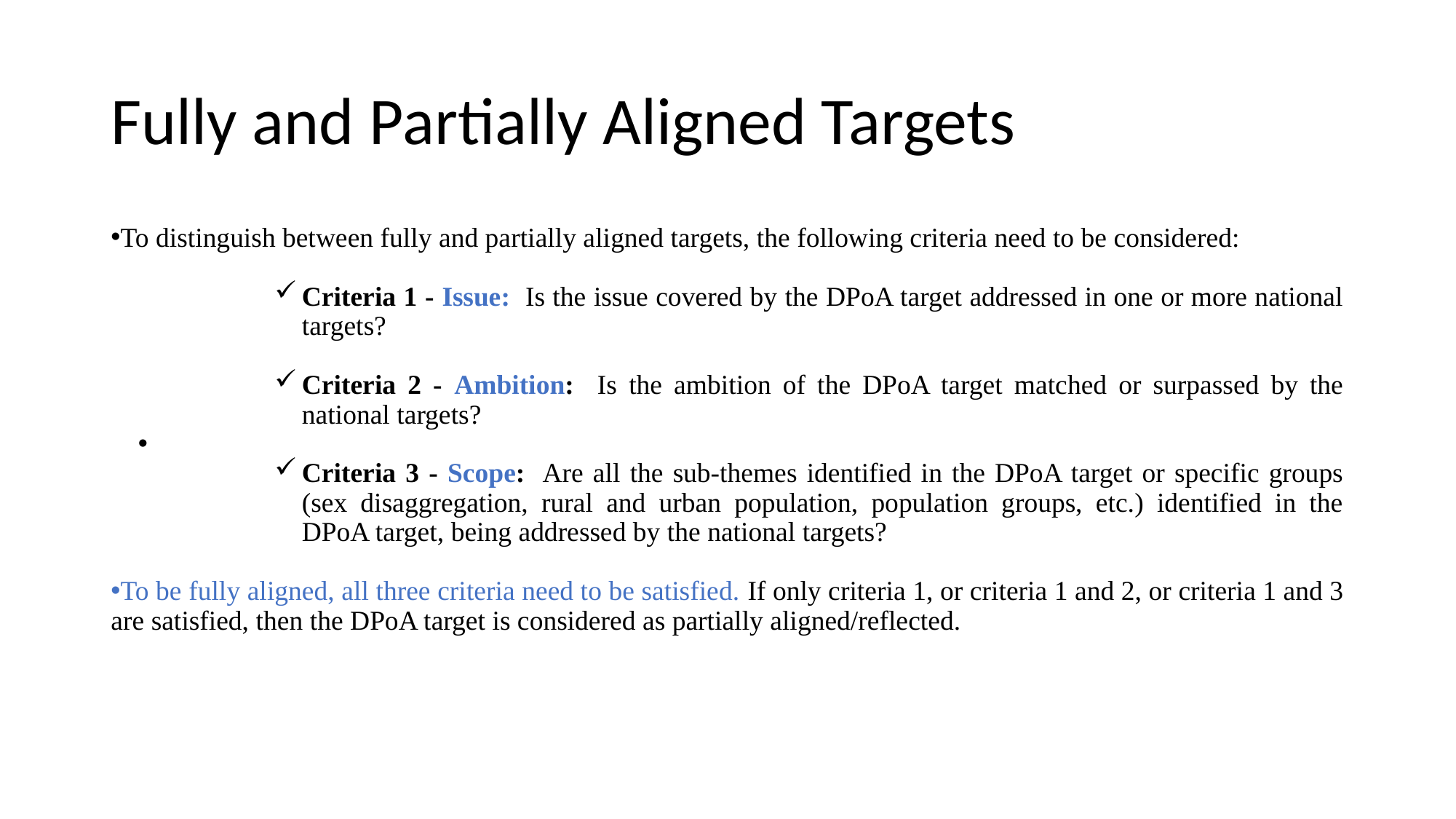

# Fully and Partially Aligned Targets
To distinguish between fully and partially aligned targets, the following criteria need to be considered:

Criteria 1 - Issue:  Is the issue covered by the DPoA target addressed in one or more national targets?

Criteria 2 - Ambition:  Is the ambition of the DPoA target matched or surpassed by the national targets?

Criteria 3 - Scope:  Are all the sub-themes identified in the DPoA target or specific groups (sex disaggregation, rural and urban population, population groups, etc.) identified in the DPoA target, being addressed by the national targets?

To be fully aligned, all three criteria need to be satisfied. If only criteria 1, or criteria 1 and 2, or criteria 1 and 3 are satisfied, then the DPoA target is considered as partially aligned/reflected.